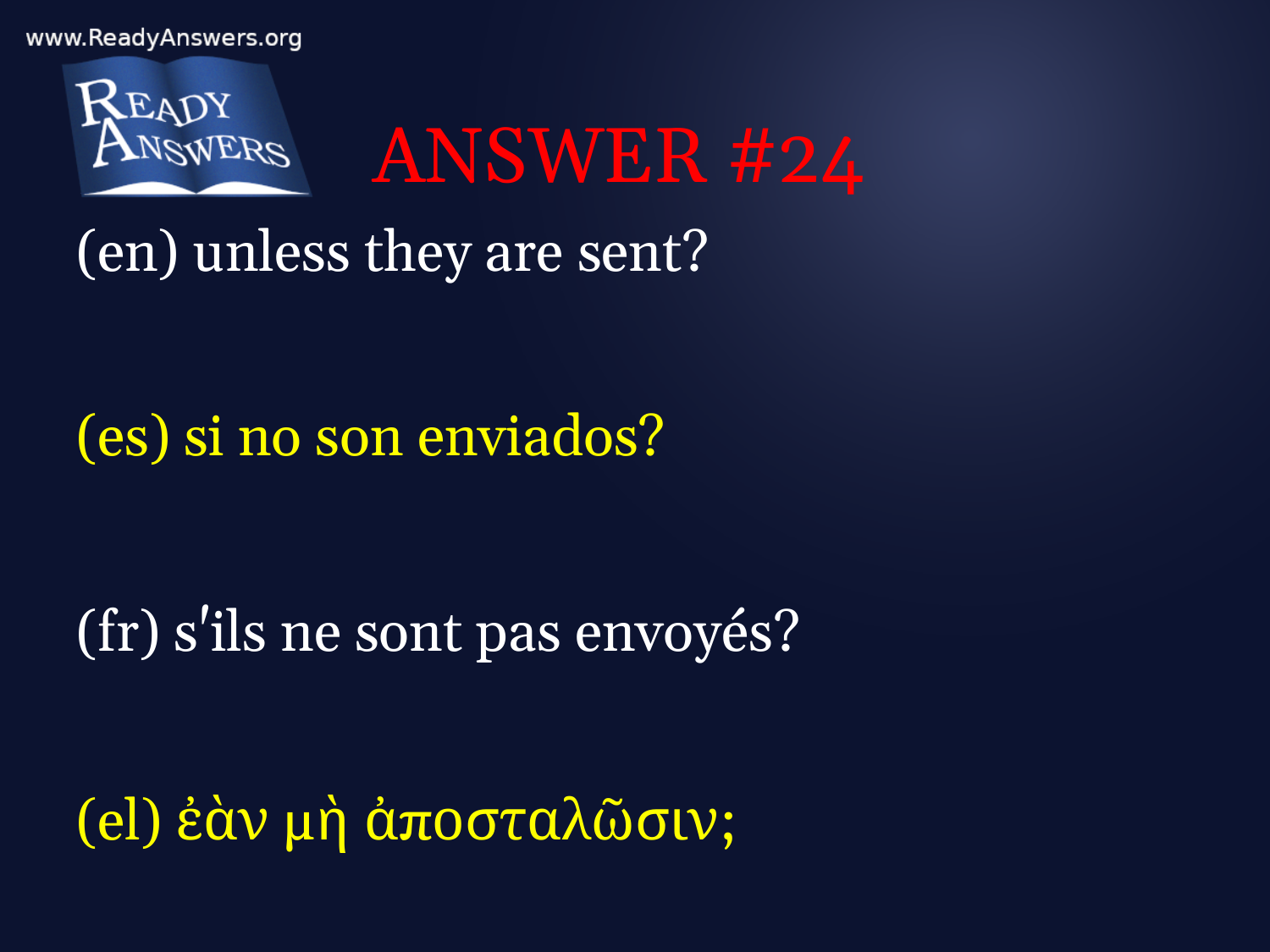

# ANSWER #24
(en) unless they are sent?
(es) si no son enviados?
(fr) s'ils ne sont pas envoyés?
(el) ἐὰν μὴ ἀποσταλῶσιν;